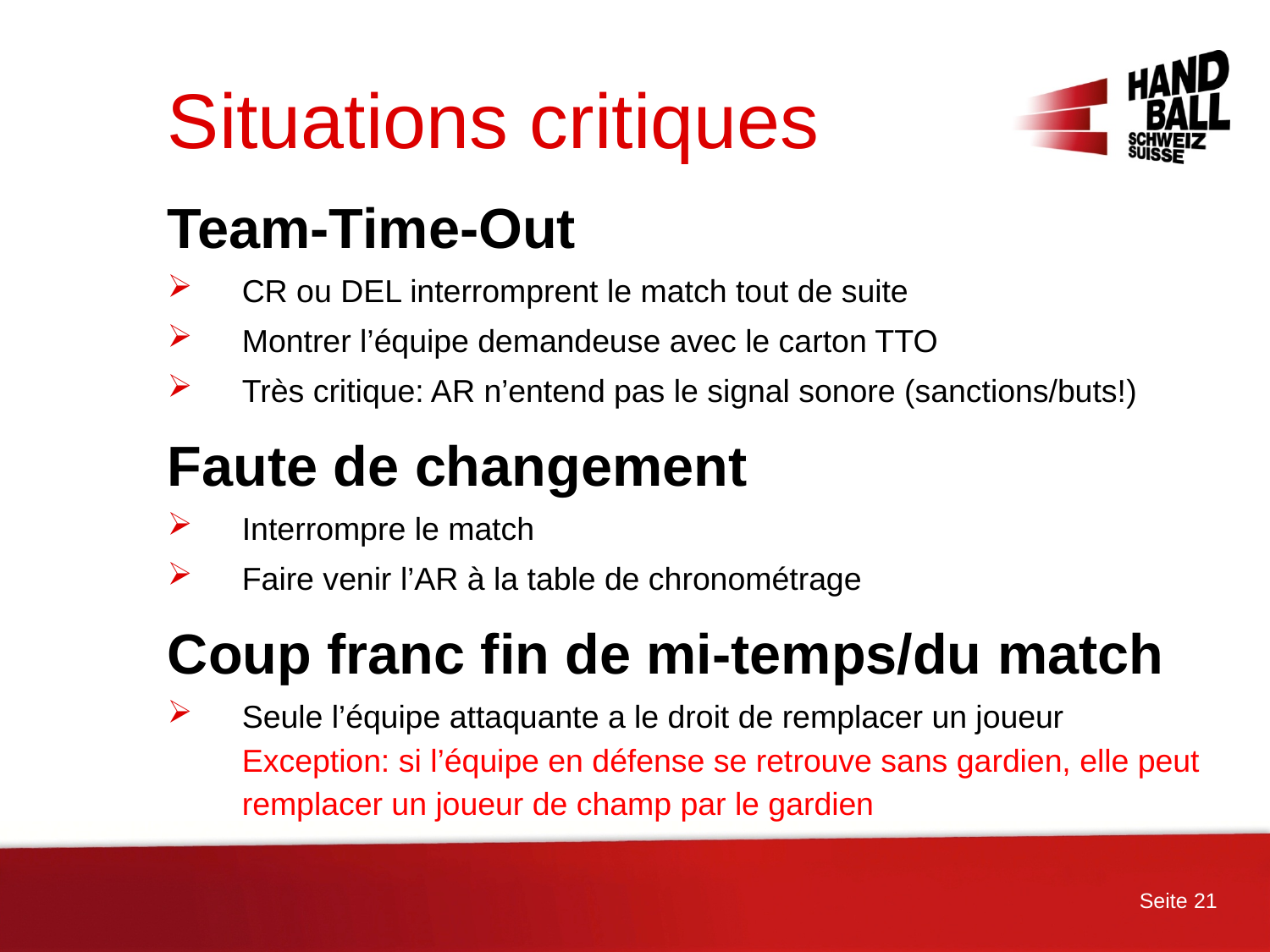

# Situations critiques
Team-Time-Out
CR ou DEL interromprent le match tout de suite
Montrer l’équipe demandeuse avec le carton TTO
Très critique: AR n’entend pas le signal sonore (sanctions/buts!)
Faute de changement
Interrompre le match
Faire venir l’AR à la table de chronométrage
Coup franc fin de mi-temps/du match
Seule l’équipe attaquante a le droit de remplacer un joueur
Exception: si l’équipe en défense se retrouve sans gardien, elle peut remplacer un joueur de champ par le gardien